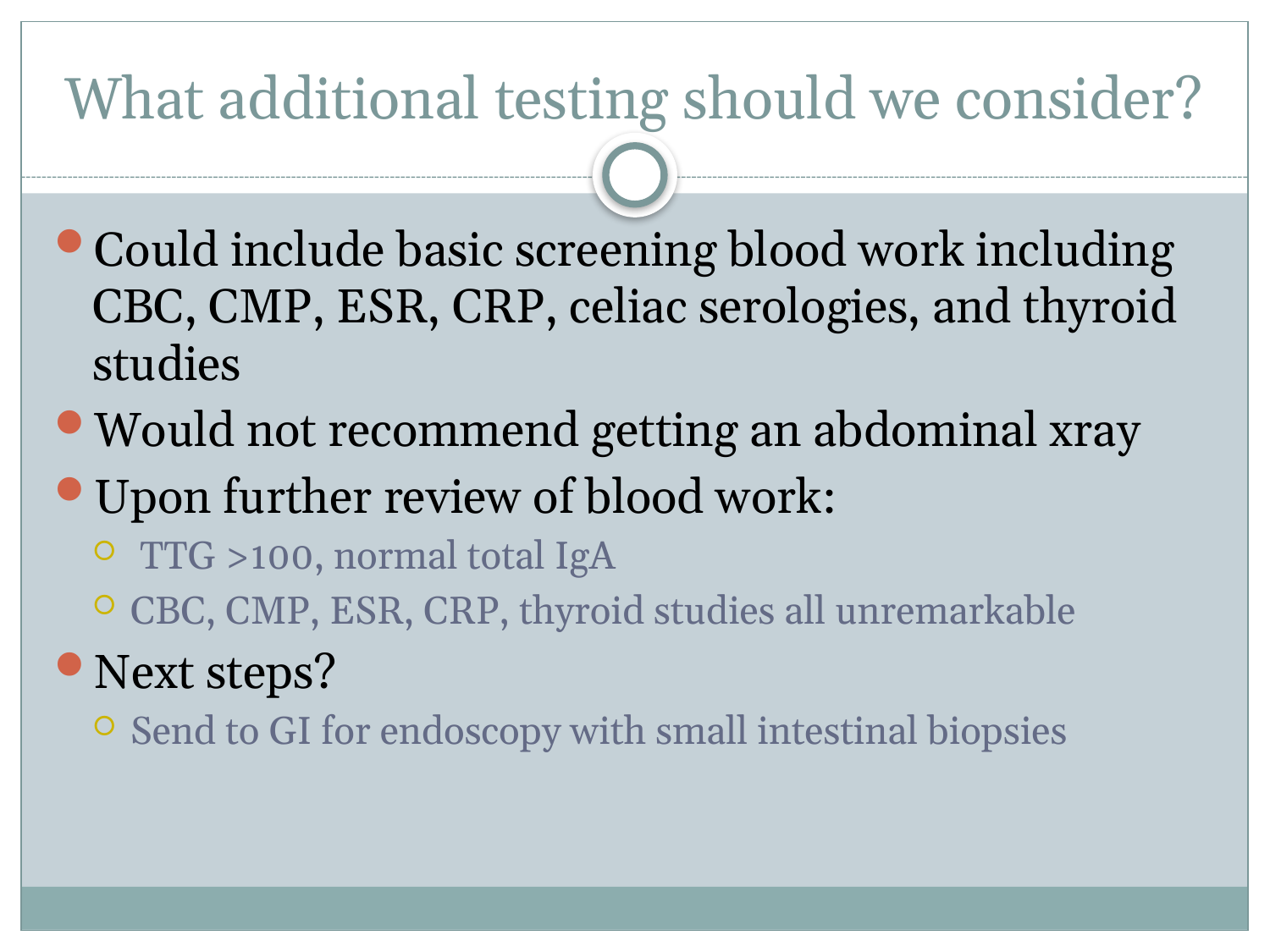

# What additional testing should we consider?
Could include basic screening blood work including CBC, CMP, ESR, CRP, celiac serologies, and thyroid studies
Would not recommend getting an abdominal xray
Upon further review of blood work:
 TTG >100, normal total IgA
CBC, CMP, ESR, CRP, thyroid studies all unremarkable
Next steps?
Send to GI for endoscopy with small intestinal biopsies